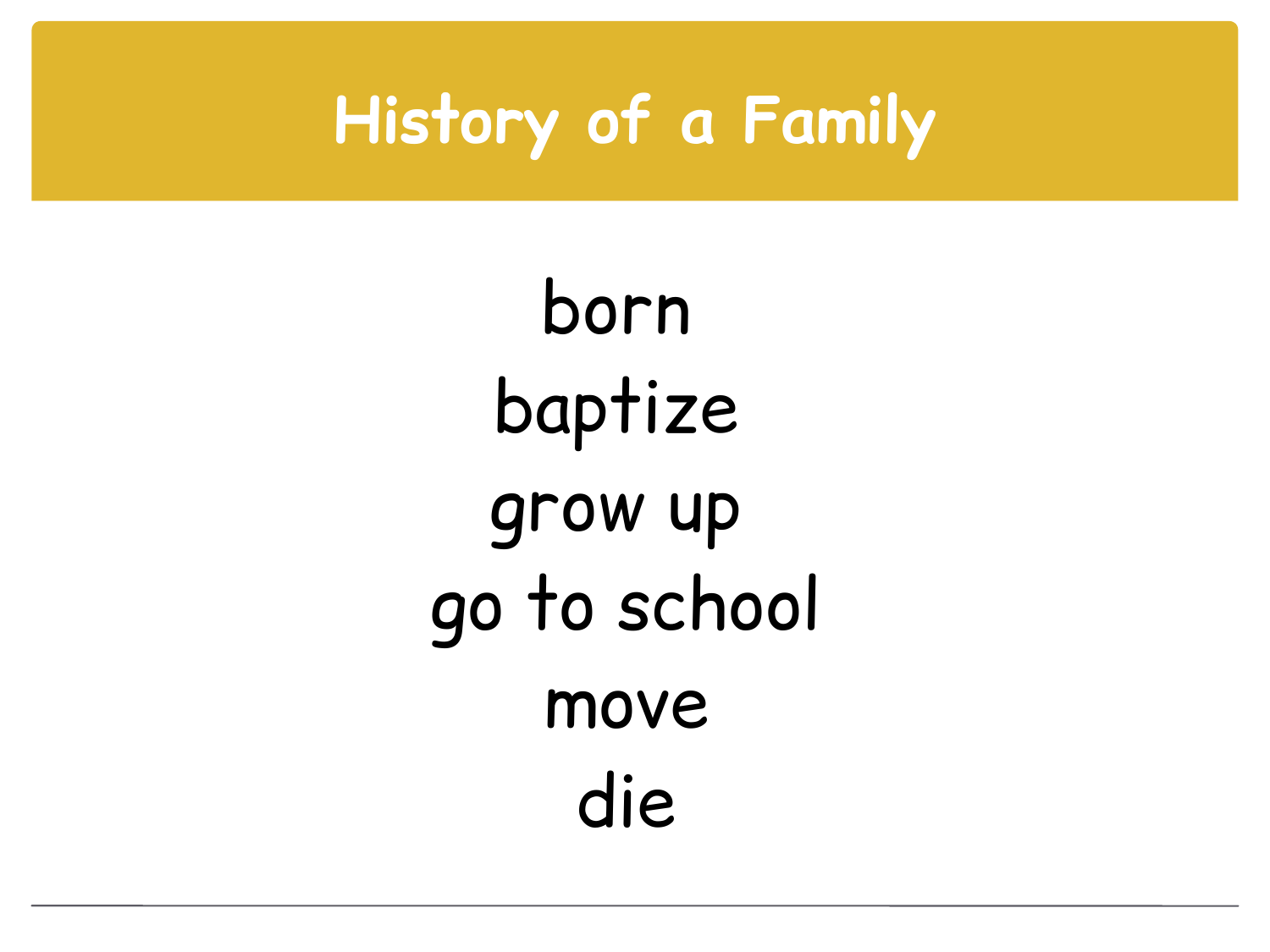

# History of a Family
born
baptize
grow up
go to school
move
die